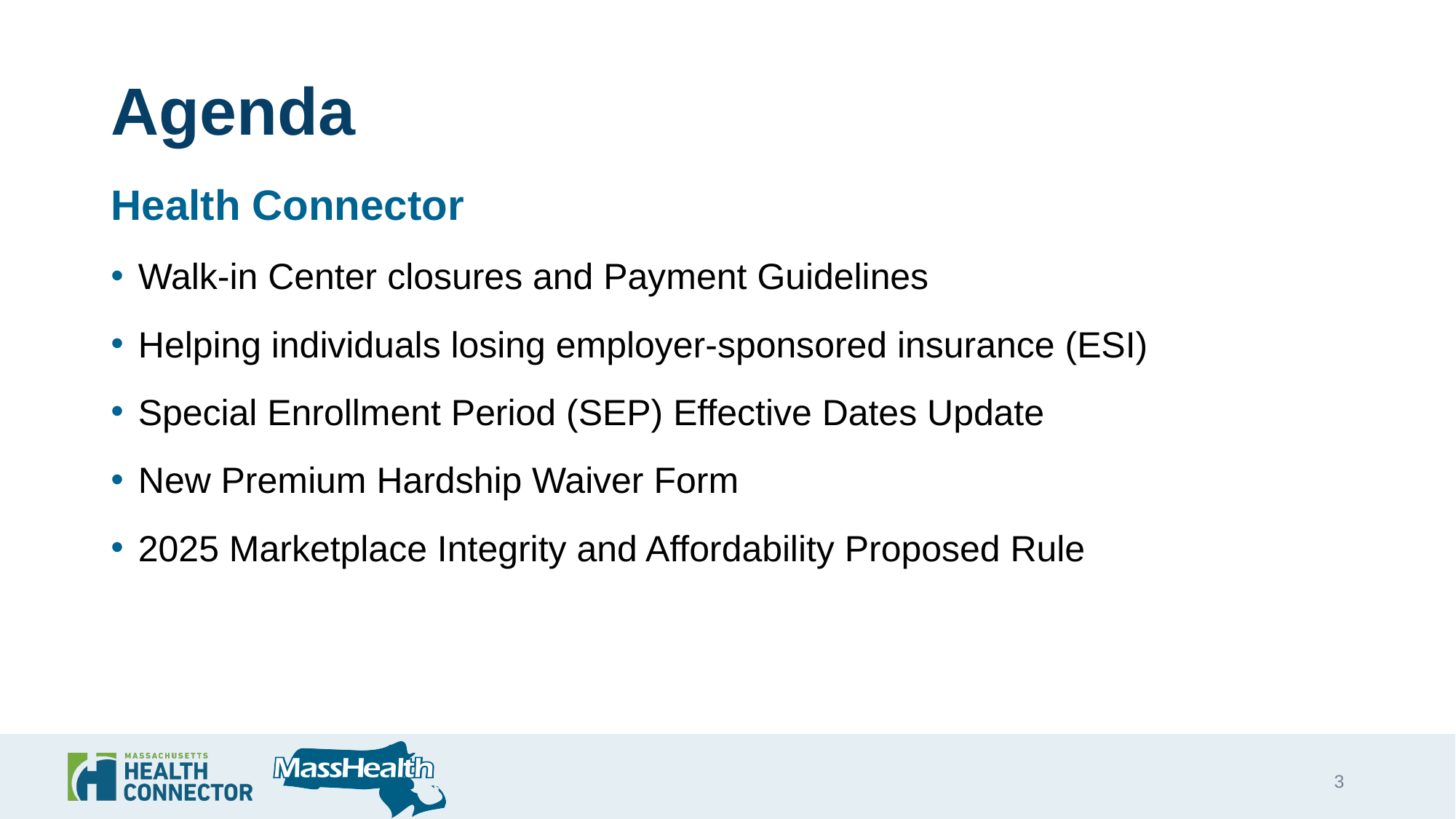

# Agenda
Health Connector
Walk-in Center closures and Payment Guidelines
Helping individuals losing employer-sponsored insurance (ESI)
Special Enrollment Period (SEP) Effective Dates Update
New Premium Hardship Waiver Form
2025 Marketplace Integrity and Affordability Proposed Rule

3